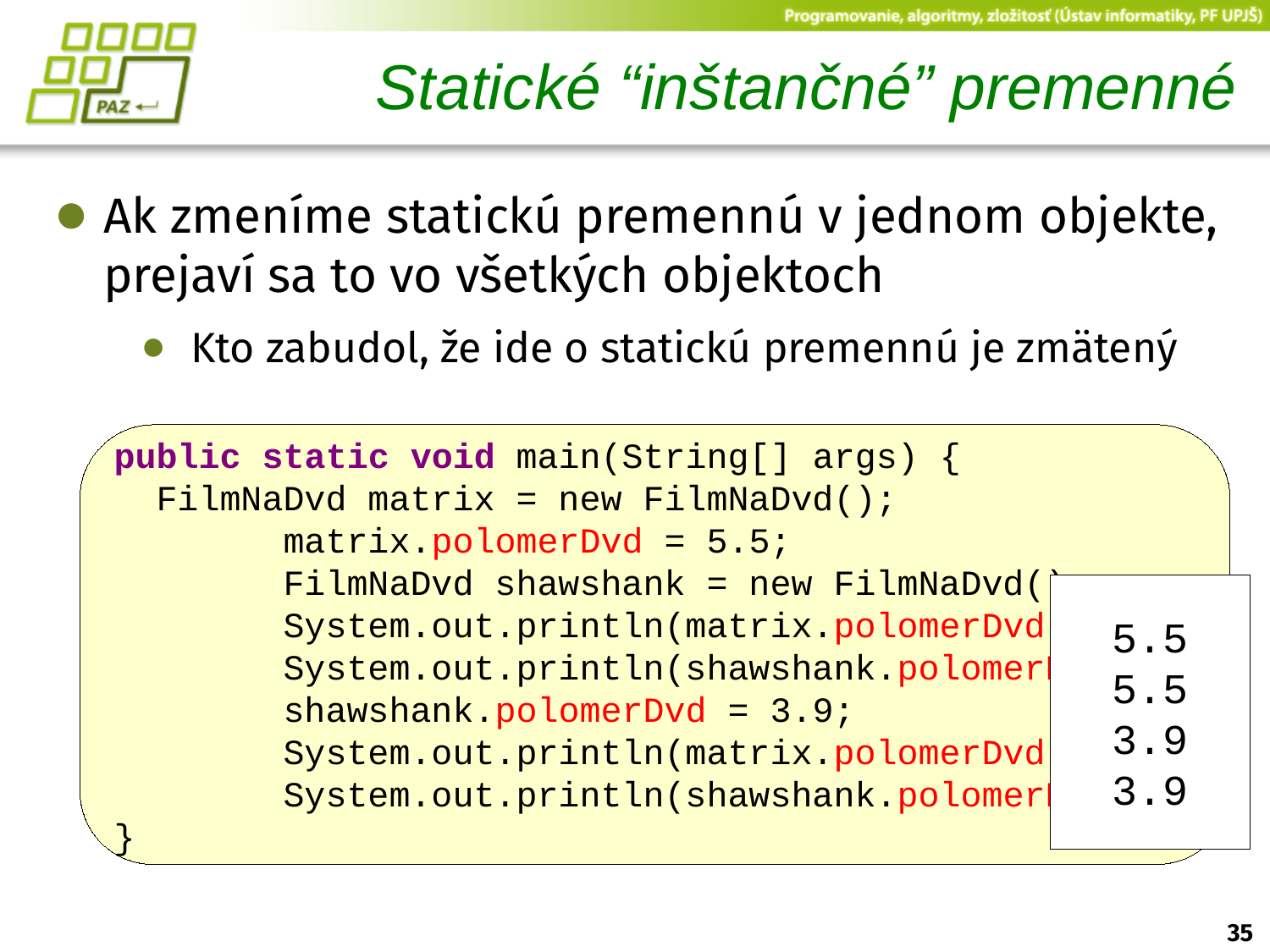

# Statické “inštančné” premenné
Ak zmeníme statickú premennú v jednom objekte, prejaví sa to vo všetkých objektoch
Kto zabudol, že ide o statickú premennú je zmätený
public static void main(String[] args) {
  FilmNaDvd matrix = new FilmNaDvd();
	  matrix.polomerDvd = 5.5;
	  FilmNaDvd shawshank = new FilmNaDvd();
	  System.out.println(matrix.polomerDvd);
	  System.out.println(shawshank.polomerDvd);
	  shawshank.polomerDvd = 3.9;
	  System.out.println(matrix.polomerDvd);
	  System.out.println(shawshank.polomerDvd);
}
5.5
5.5
3.9
3.9